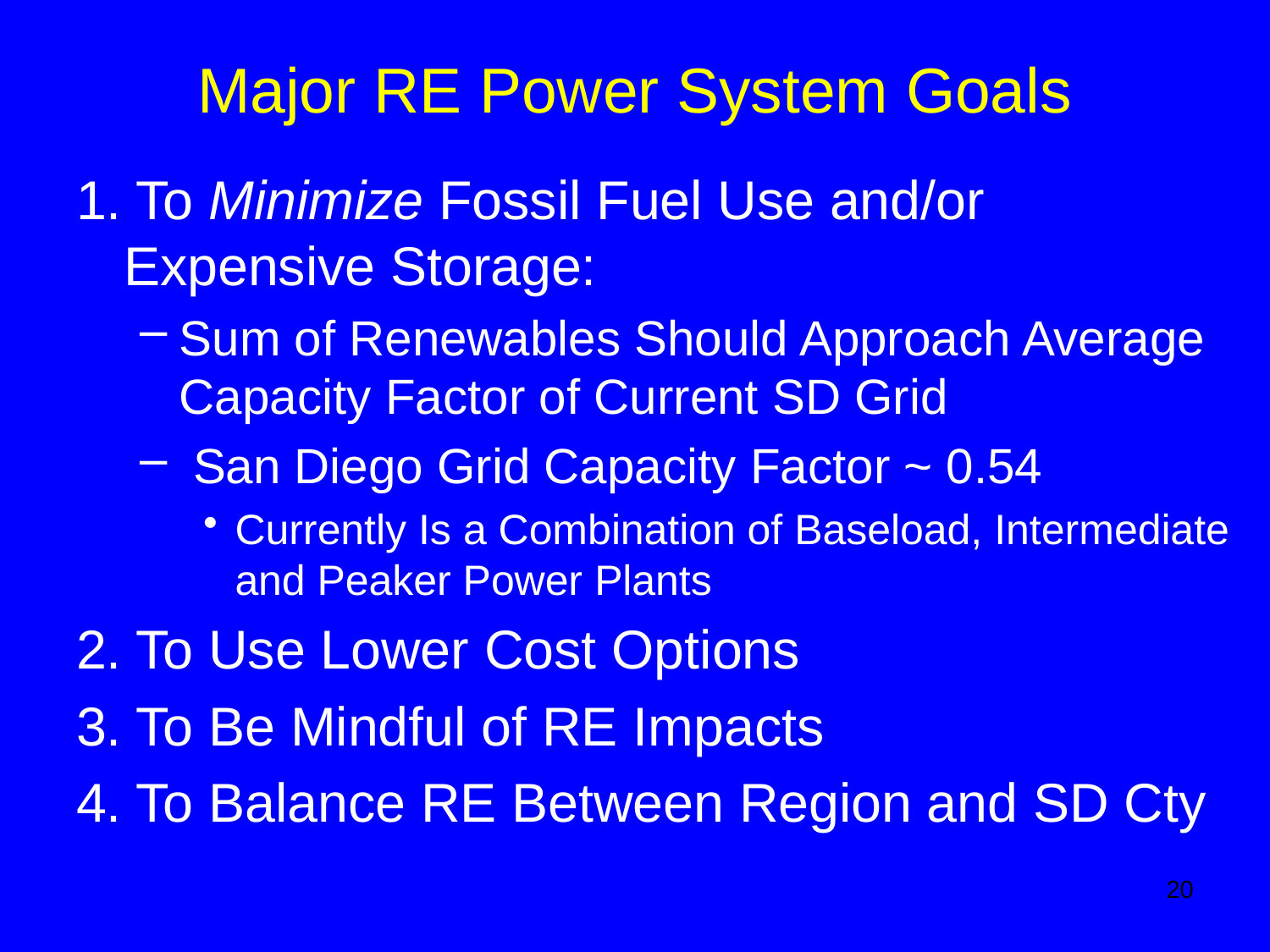

# Major RE Power System Goals
1. To Minimize Fossil Fuel Use and/or Expensive Storage:
Sum of Renewables Should Approach Average Capacity Factor of Current SD Grid
 San Diego Grid Capacity Factor ~ 0.54
Currently Is a Combination of Baseload, Intermediate and Peaker Power Plants
2. To Use Lower Cost Options
3. To Be Mindful of RE Impacts
4. To Balance RE Between Region and SD Cty

20